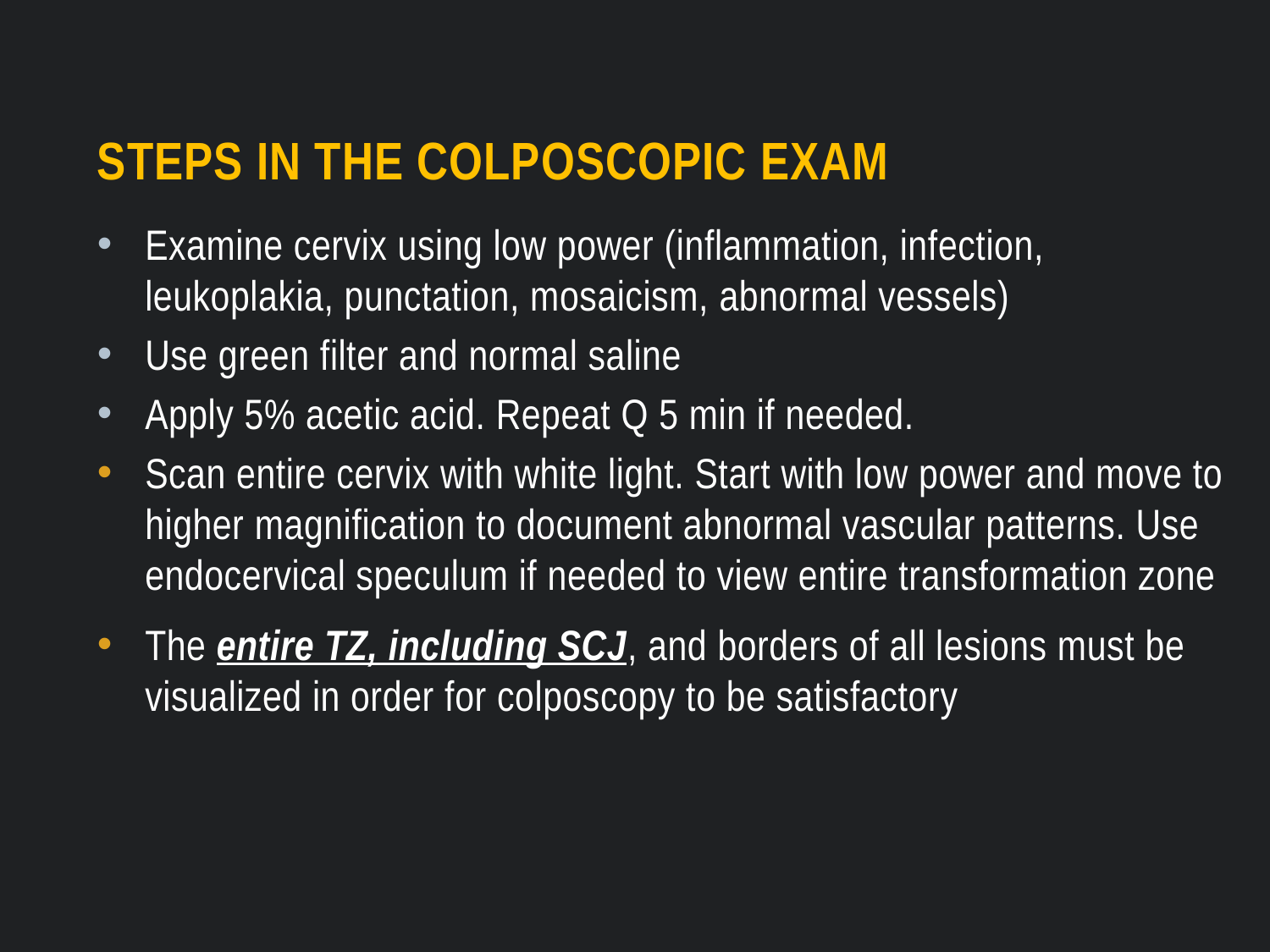

# Steps in the colposcopic exam
Examine cervix using low power (inflammation, infection, leukoplakia, punctation, mosaicism, abnormal vessels)
Use green filter and normal saline
Apply 5% acetic acid. Repeat Q 5 min if needed.
Scan entire cervix with white light. Start with low power and move to higher magnification to document abnormal vascular patterns. Use endocervical speculum if needed to view entire transformation zone
The entire TZ, including SCJ, and borders of all lesions must be visualized in order for colposcopy to be satisfactory